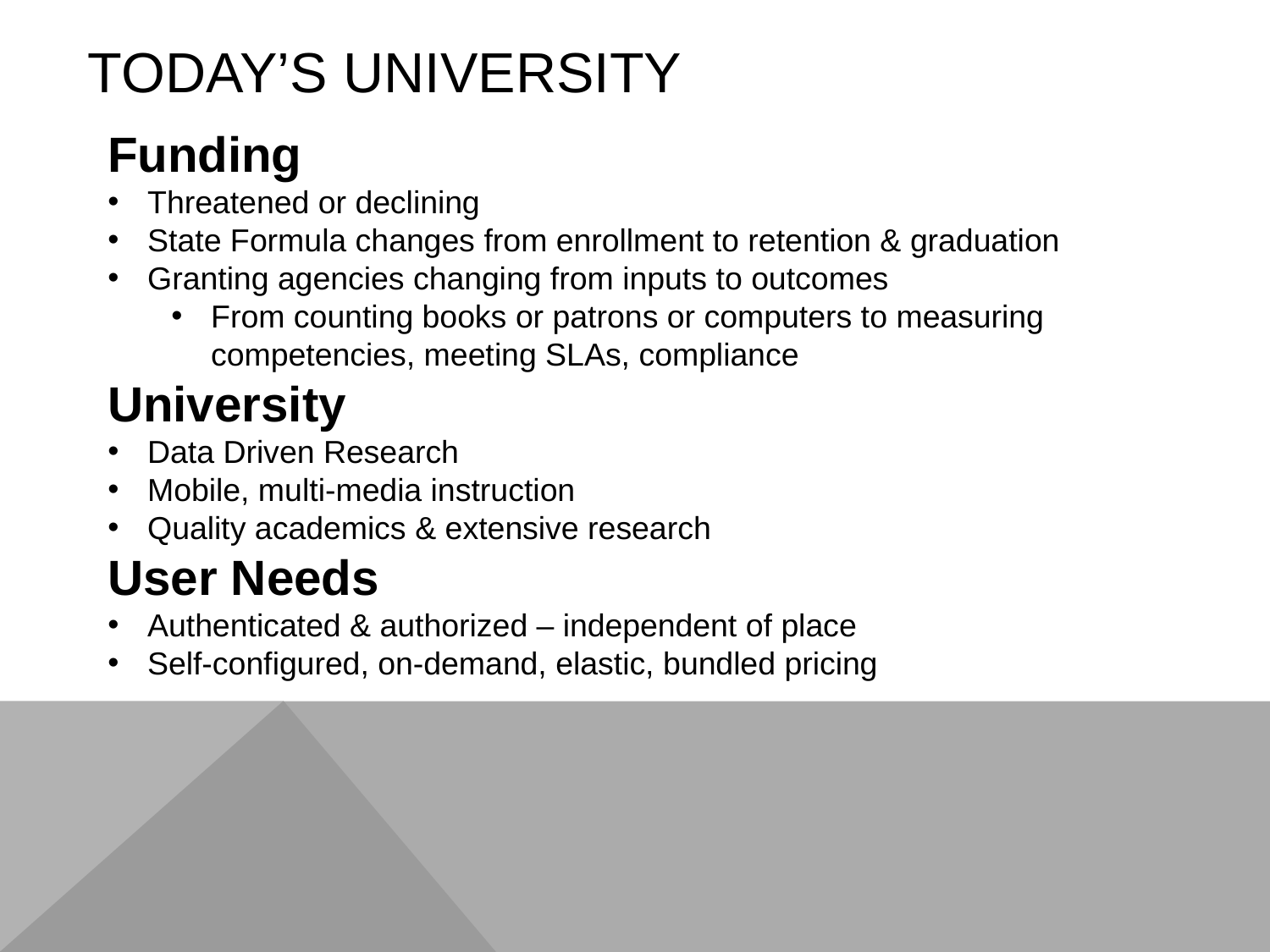

# Today’s University
Funding
Threatened or declining
State Formula changes from enrollment to retention & graduation
Granting agencies changing from inputs to outcomes
From counting books or patrons or computers to measuring competencies, meeting SLAs, compliance
University
Data Driven Research
Mobile, multi-media instruction
Quality academics & extensive research
User Needs
Authenticated & authorized – independent of place
Self-configured, on-demand, elastic, bundled pricing